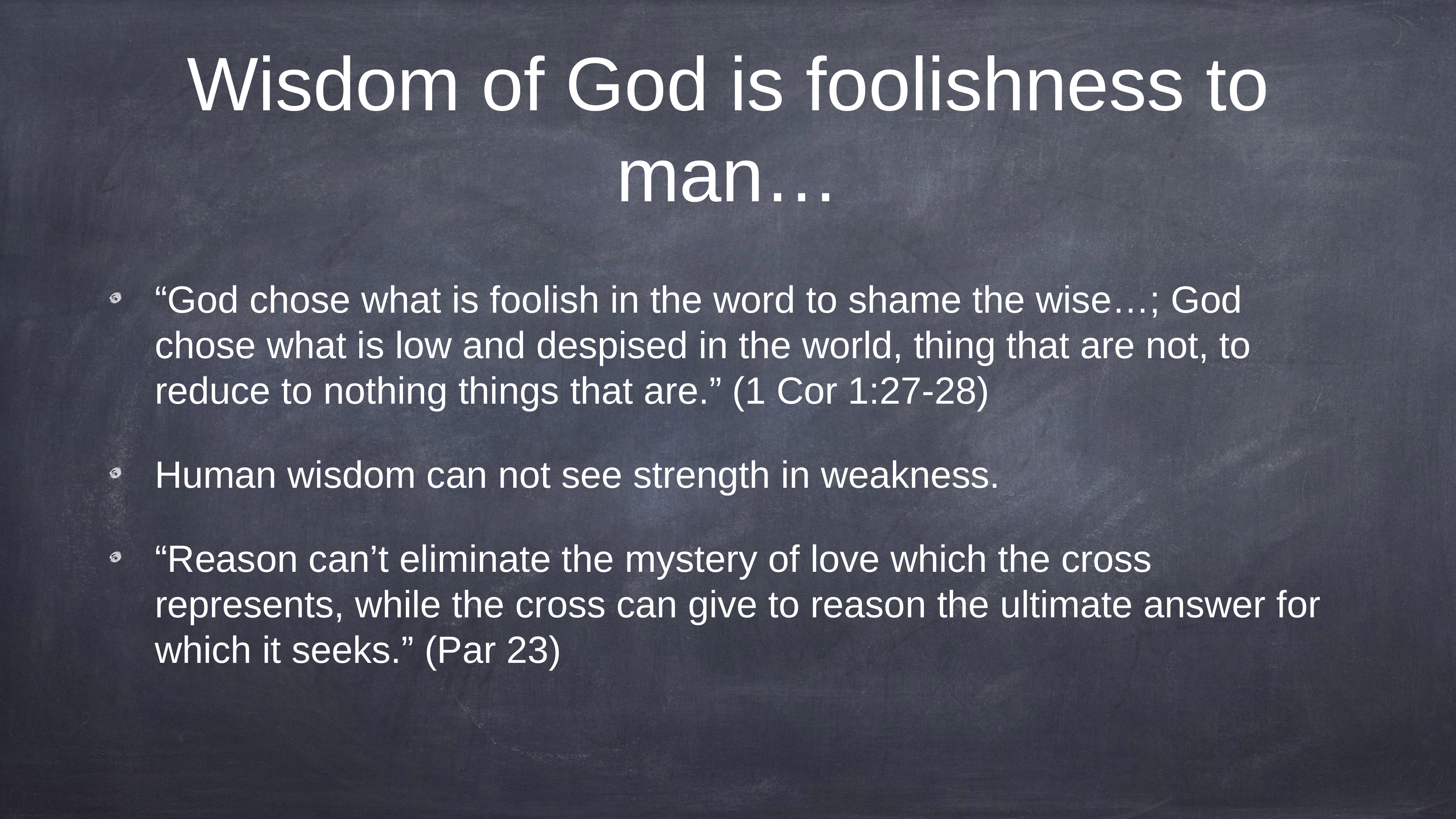

# Wisdom of God is foolishness to man…
“God chose what is foolish in the word to shame the wise…; God chose what is low and despised in the world, thing that are not, to reduce to nothing things that are.” (1 Cor 1:27-28)
Human wisdom can not see strength in weakness.
“Reason can’t eliminate the mystery of love which the cross represents, while the cross can give to reason the ultimate answer for which it seeks.” (Par 23)